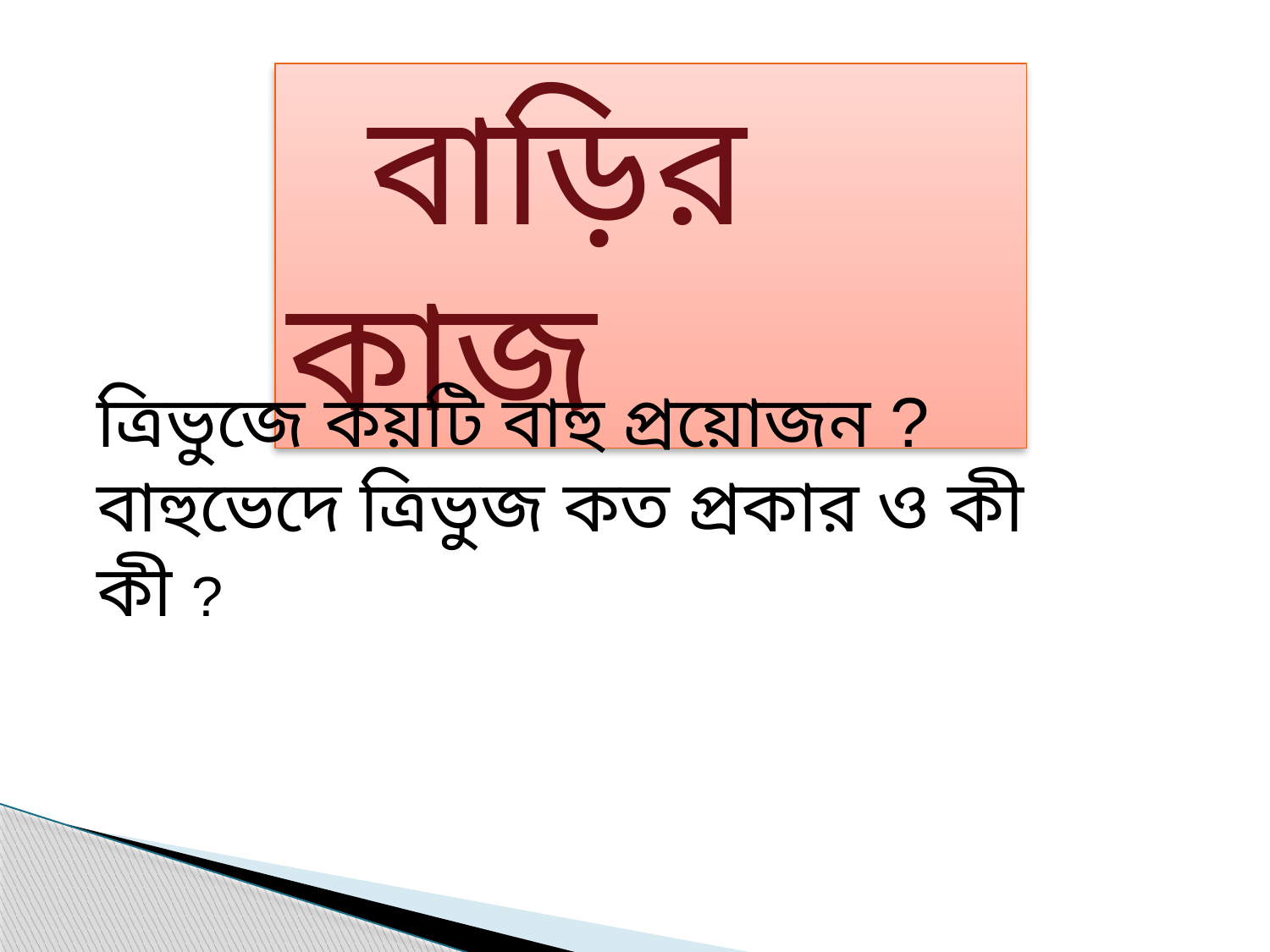

বাড়ির কাজ
ত্রিভুজে কয়টি বাহু প্রয়োজন ?বাহুভেদে ত্রিভুজ কত প্রকার ও কী কী ?